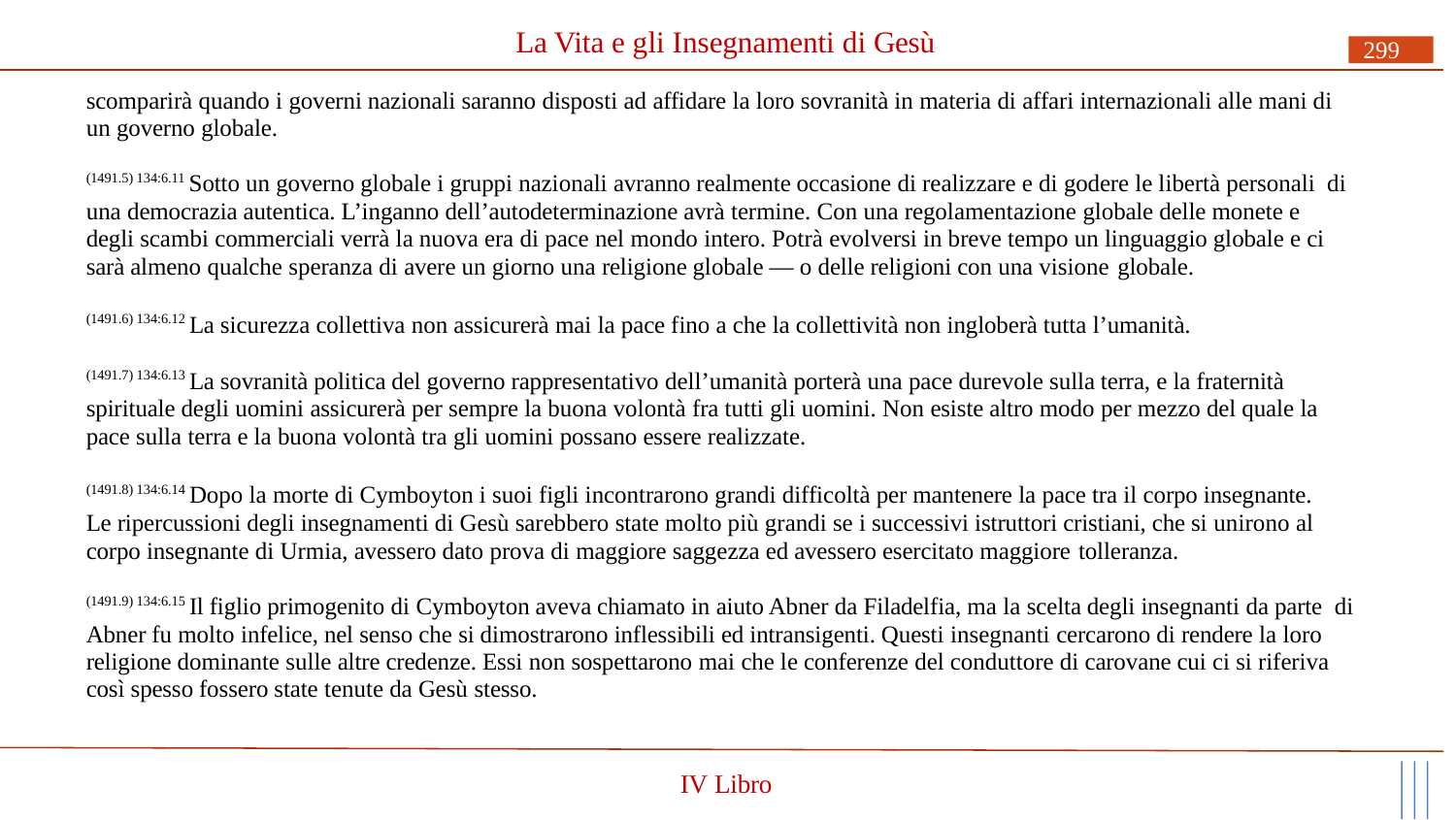

# La Vita e gli Insegnamenti di Gesù
299

scomparirà quando i governi nazionali saranno disposti ad affidare la loro sovranità in materia di affari internazionali alle mani di  un governo globale.

(1491.5) 134:6.11 Sotto un governo globale i gruppi nazionali avranno realmente occasione di realizzare e di godere le libertà personali  di una democrazia autentica. L’inganno dell’autodeterminazione avrà termine. Con una regolamentazione globale delle monete e  degli scambi commerciali verrà la nuova era di pace nel mondo intero. Potrà evolversi in breve tempo un linguaggio globale e ci  sarà almeno qualche speranza di avere un giorno una religione globale — o delle religioni con una visione globale.

(1491.6) 134:6.12 La sicurezza collettiva non assicurerà mai la pace fino a che la collettività non ingloberà tutta l’umanità.

(1491.7) 134:6.13 La sovranità politica del governo rappresentativo dell’umanità porterà una pace durevole sulla terra, e la fraternità  spirituale degli uomini assicurerà per sempre la buona volontà fra tutti gli uomini. Non esiste altro modo per mezzo del quale la  pace sulla terra e la buona volontà tra gli uomini possano essere realizzate.

(1491.8) 134:6.14 Dopo la morte di Cymboyton i suoi figli incontrarono grandi difficoltà per mantenere la pace tra il corpo insegnante.  Le ripercussioni degli insegnamenti di Gesù sarebbero state molto più grandi se i successivi istruttori cristiani, che si unirono al  corpo insegnante di Urmia, avessero dato prova di maggiore saggezza ed avessero esercitato maggiore tolleranza.

(1491.9) 134:6.15 Il figlio primogenito di Cymboyton aveva chiamato in aiuto Abner da Filadelfia, ma la scelta degli insegnanti da parte  di Abner fu molto infelice, nel senso che si dimostrarono inflessibili ed intransigenti. Questi insegnanti cercarono di rendere la loro  religione dominante sulle altre credenze. Essi non sospettarono mai che le conferenze del conduttore di carovane cui ci si riferiva  così spesso fossero state tenute da Gesù stesso.

IV Libro